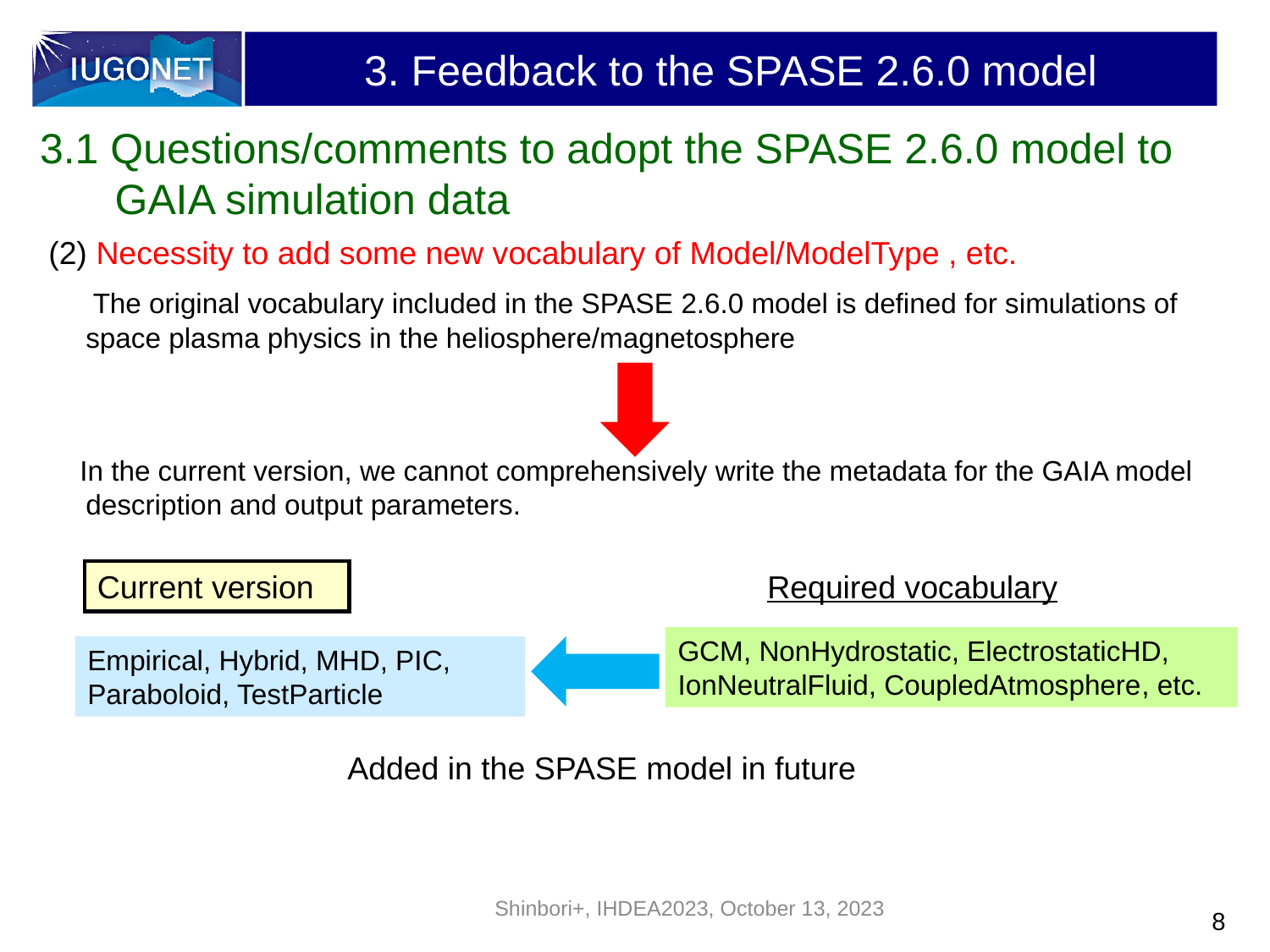

# 3. Feedback to the SPASE 2.6.0 model
3.1 Questions/comments to adopt the SPASE 2.6.0 model to GAIA simulation data
(2) Necessity to add some new vocabulary of Model/ModelType , etc.
     The original vocabulary included in the SPASE 2.6.0 model is defined for simulations of space plasma physics in the heliosphere/magnetosphere

    In the current version, we cannot comprehensively write the metadata for the GAIA model description and output parameters.

Current version
Required vocabulary

GCM, NonHydrostatic, ElectrostaticHD, IonNeutralFluid, CoupledAtmosphere, etc.
Empirical, Hybrid, MHD, PIC, Paraboloid, TestParticle
Added in the SPASE model in future
Shinbori+, IHDEA2023, October 13, 2023
8